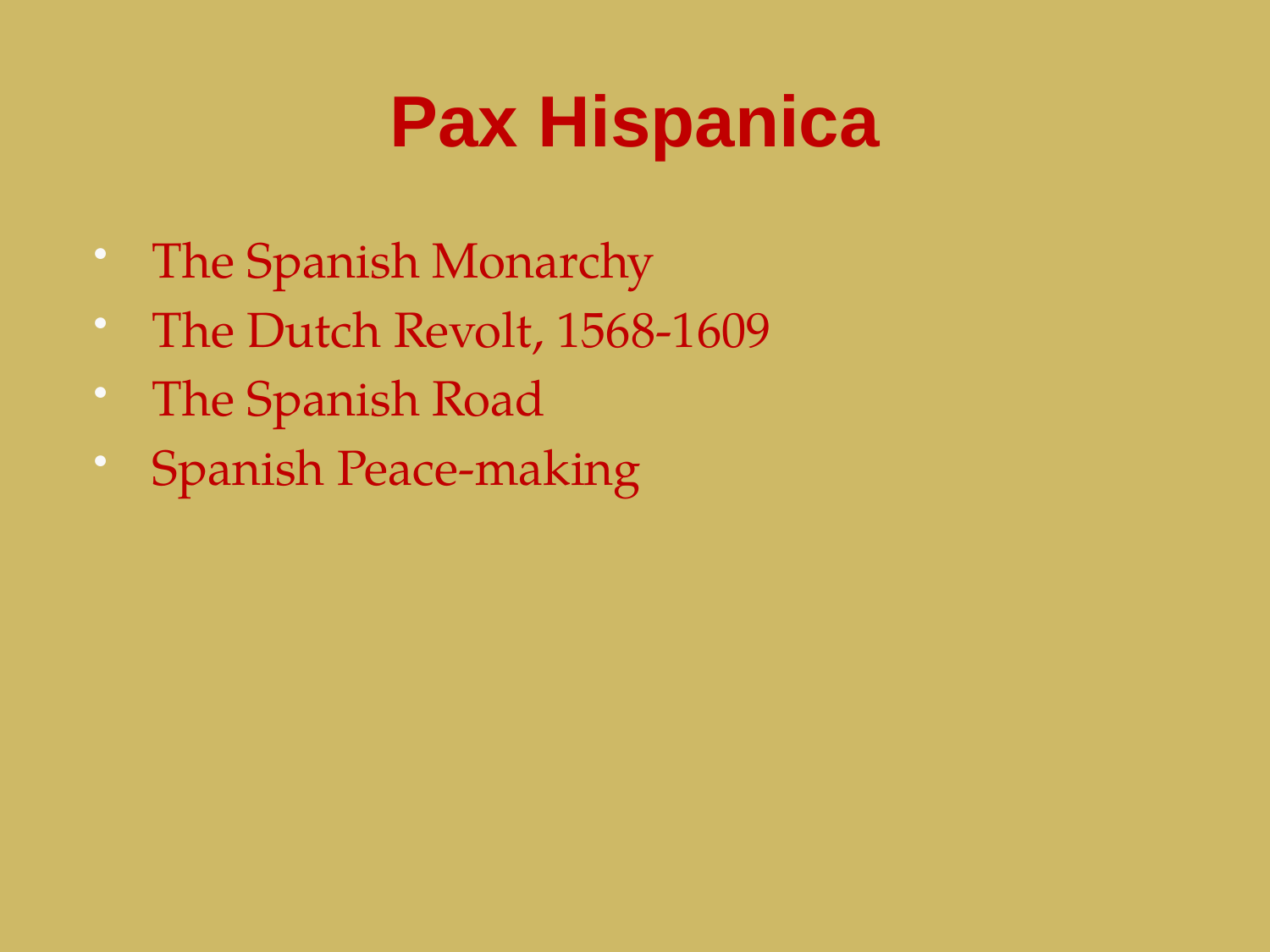

# Pax Hispanica
The Spanish Monarchy
The Dutch Revolt, 1568-1609
The Spanish Road
Spanish Peace-making